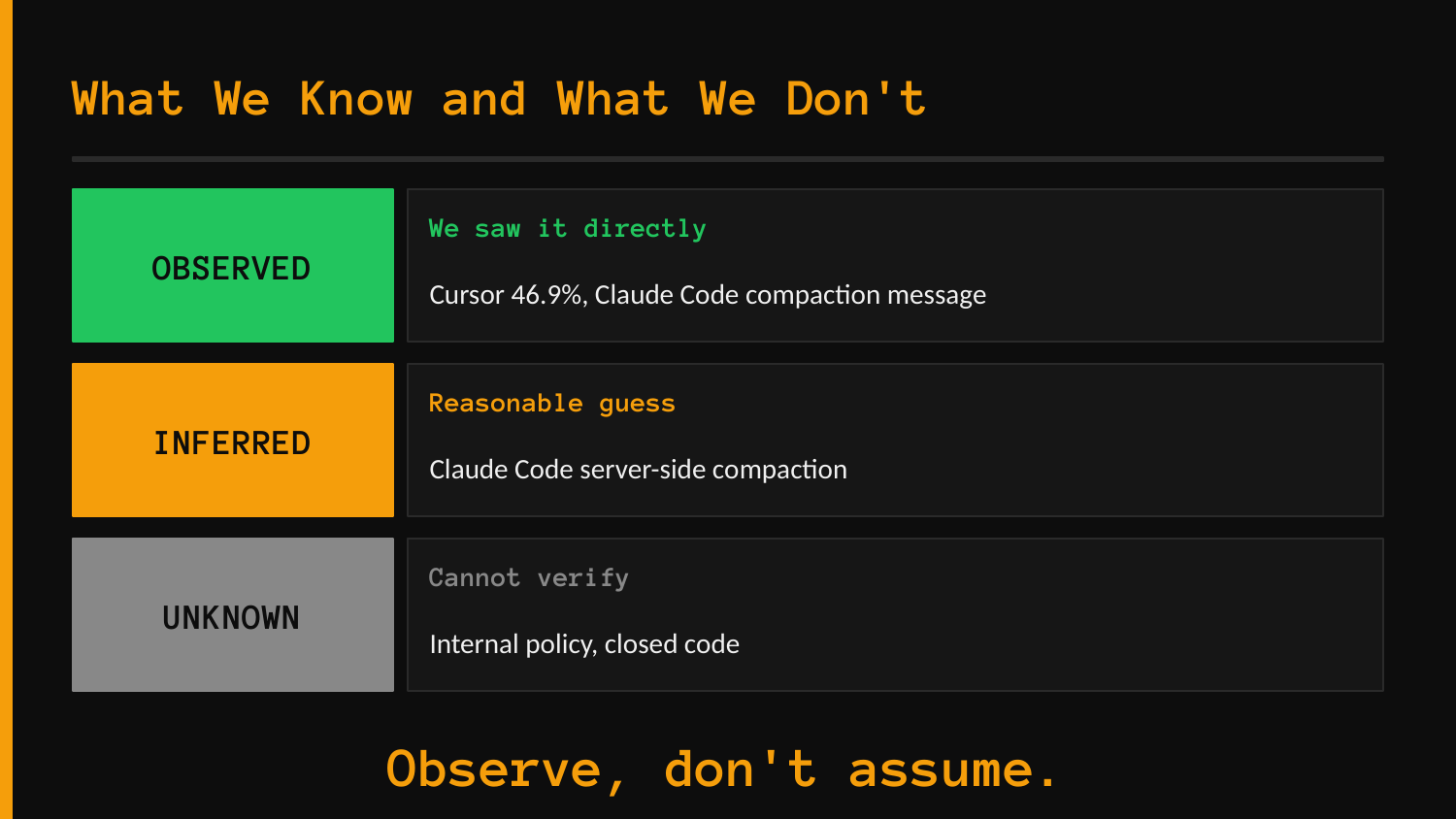

What We Know and What We Don't

We saw it directly
OBSERVED
Cursor 46.9%, Claude Code compaction message

Reasonable guess
INFERRED
Claude Code server-side compaction

Cannot verify
UNKNOWN
Internal policy, closed code
Observe, don't assume.